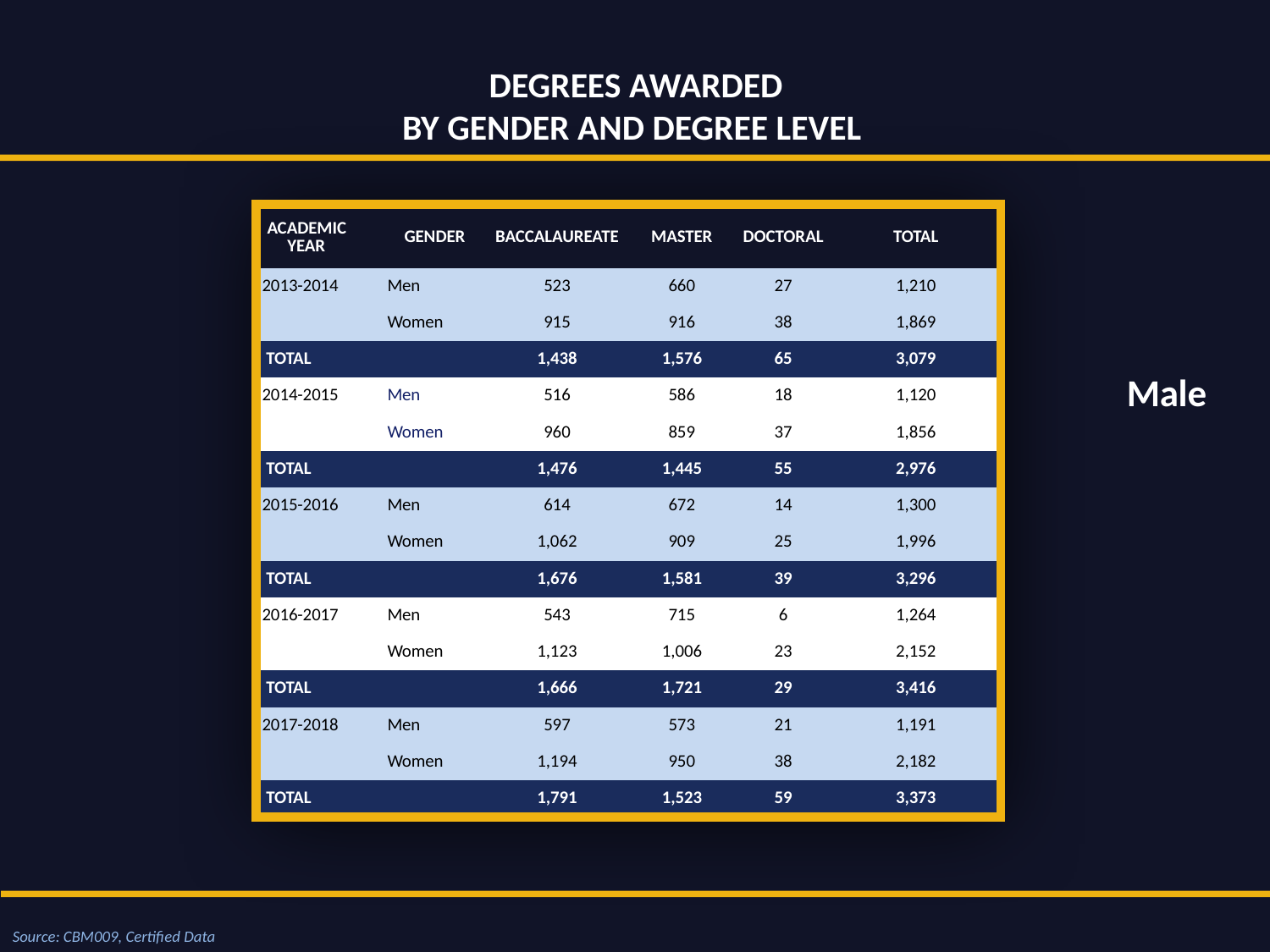

Degrees Awarded
By Gender and Degree Level

| Academic Year | Gender | Baccalaureate | Master | Doctoral | Total |
| --- | --- | --- | --- | --- | --- |
| 2013-2014 | Men | 523 | 660 | 27 | 1,210 |
|  | Women | 915 | 916 | 38 | 1,869 |
| Total |  | 1,438 | 1,576 | 65 | 3,079 |
| 2014-2015 | Men | 516 | 586 | 18 | 1,120 |
|  | Women | 960 | 859 | 37 | 1,856 |
| Total |  | 1,476 | 1,445 | 55 | 2,976 |
| 2015-2016 | Men | 614 | 672 | 14 | 1,300 |
|  | Women | 1,062 | 909 | 25 | 1,996 |
| Total |  | 1,676 | 1,581 | 39 | 3,296 |
| 2016-2017 | Men | 543 | 715 | 6 | 1,264 |
|  | Women | 1,123 | 1,006 | 23 | 2,152 |
| Total |  | 1,666 | 1,721 | 29 | 3,416 |
| 2017-2018 | Men | 597 | 573 | 21 | 1,191 |
|  | Women | 1,194 | 950 | 38 | 2,182 |
| Total |  | 1,791 | 1,523 | 59 | 3,373 |

### Chart: Male

| Category |
|---|
Source: CBM009, Certified Data